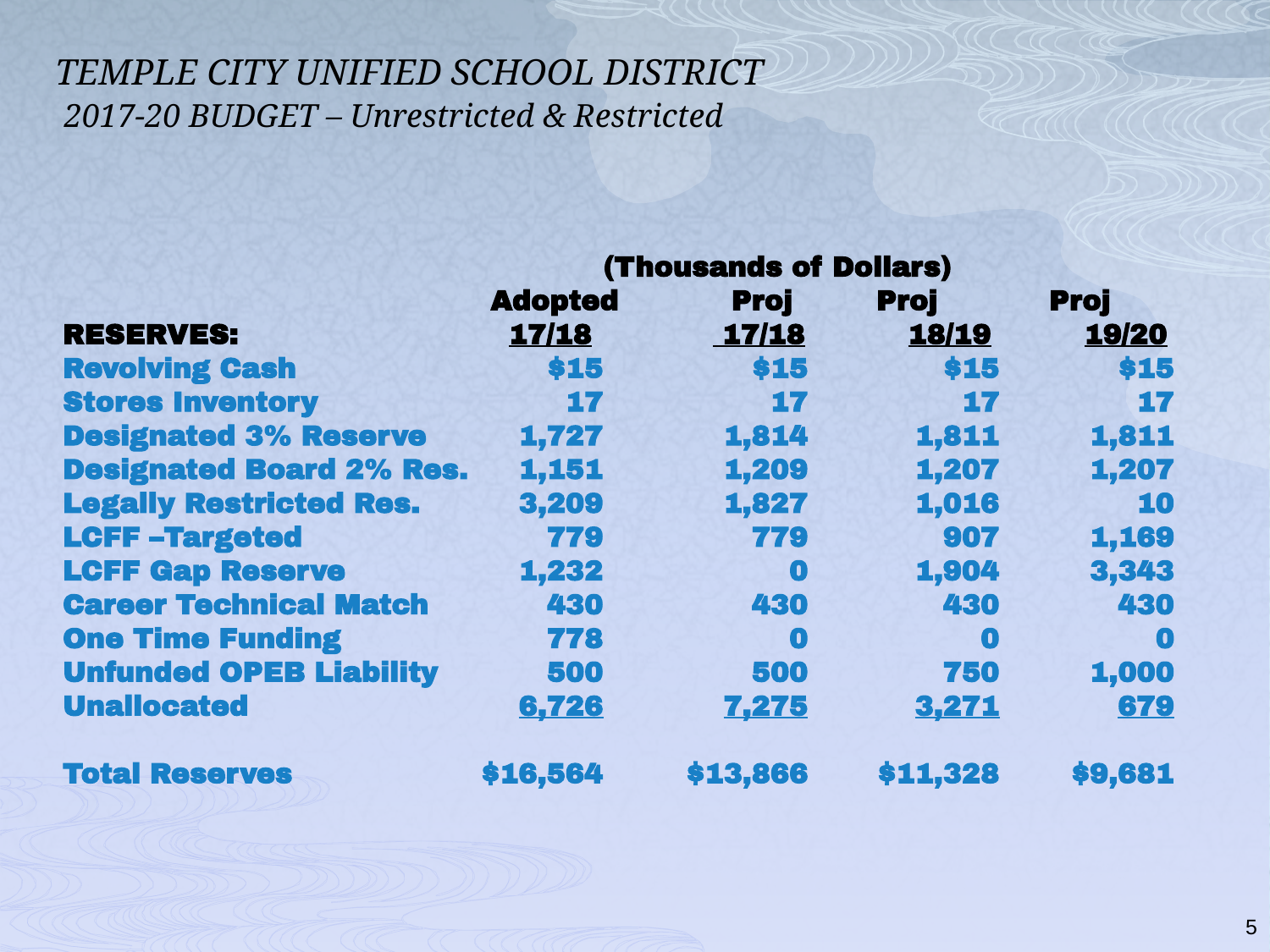

# TEMPLE CITY UNIFIED SCHOOL DISTRICT 2017-20 BUDGET – Unrestricted & Restricted
			(Thousands of Dollars)
                                              Adopted            	Proj         Proj            Proj RESERVES:                             17/18              17/18           18/19          19/20
Revolving Cash	$15	$15	$15	$15
Stores Inventory	17	17	17	17
Designated 3% Reserve	1,727	1,814	1,811	1,811
Designated Board 2% Res.	1,151	1,209	1,207	1,207
Legally Restricted Res.	3,209	1,827	1,016	10
LCFF –Targeted 	779	779	907	1,169
LCFF Gap Reserve	1,232	0	1,904	3,343
Career Technical Match	430	430	430	430
One Time Funding	778	0	0	0
Unfunded OPEB Liability	500	500	750	1,000
Unallocated	6,726	7,275	3,271	679
Total Reserves	$16,564	$13,866	$11,328	$9,681
5